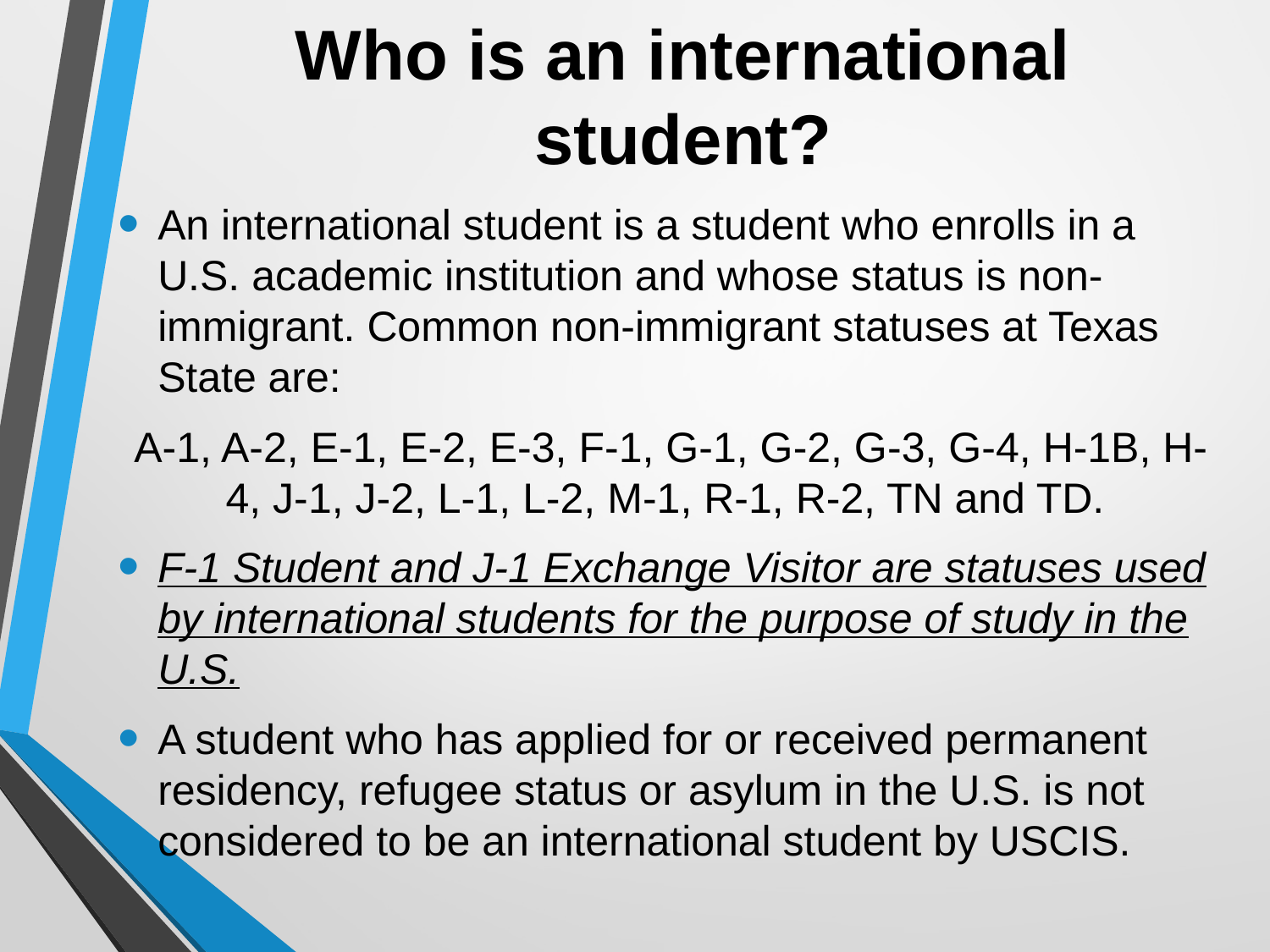

# Who is an international student?
An international student is a student who enrolls in a U.S. academic institution and whose status is non-immigrant. Common non-immigrant statuses at Texas State are:
A-1, A-2, E-1, E-2, E-3, F-1, G-1, G-2, G-3, G-4, H-1B, H-4, J-1, J-2, L-1, L-2, M-1, R-1, R-2, TN and TD.
F-1 Student and J-1 Exchange Visitor are statuses used by international students for the purpose of study in the U.S.
A student who has applied for or received permanent residency, refugee status or asylum in the U.S. is not considered to be an international student by USCIS.